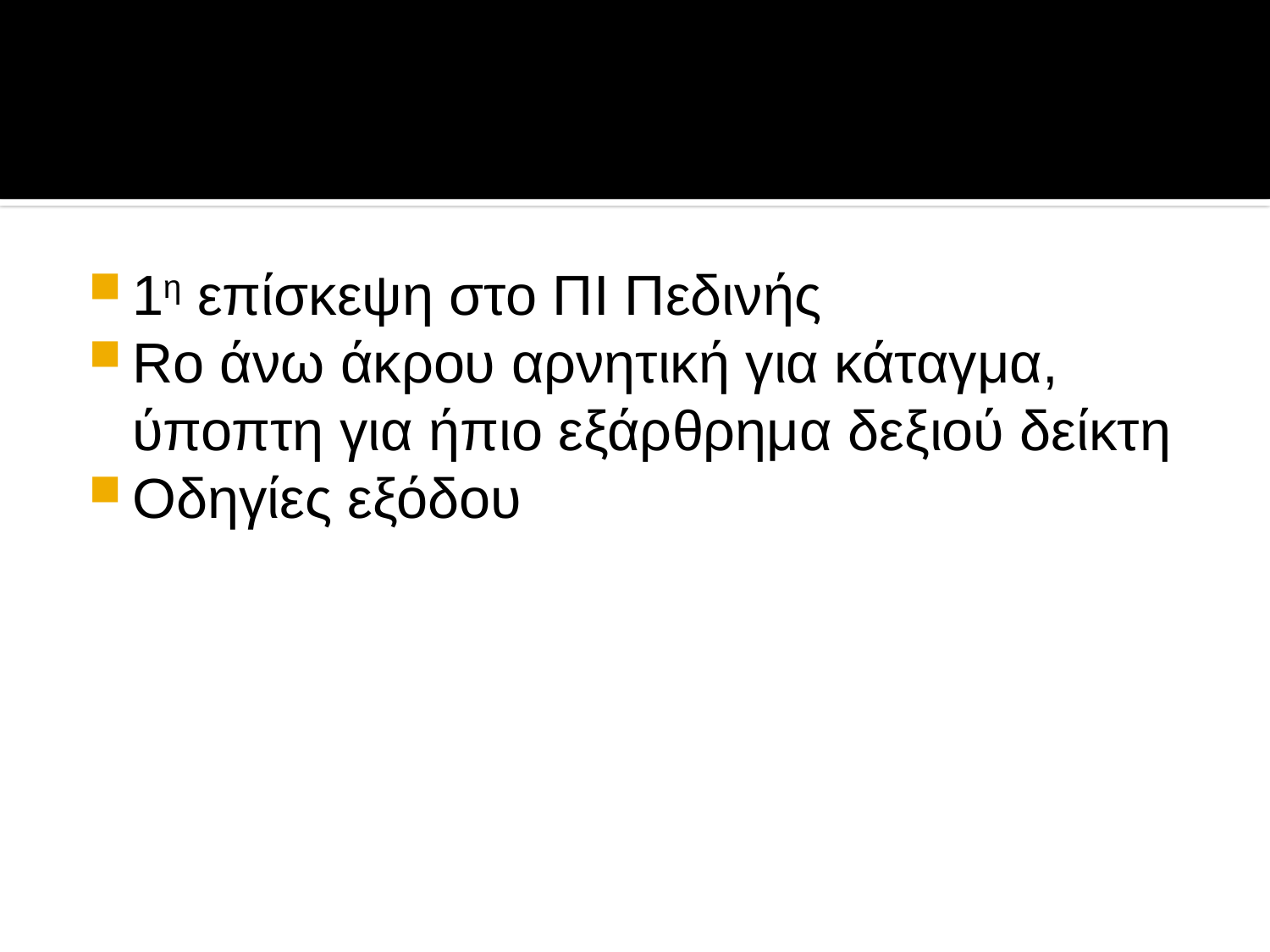

#
1η επίσκεψη στο ΠΙ Πεδινής
Ro άνω άκρου αρνητική για κάταγμα, ύποπτη για ήπιο εξάρθρημα δεξιού δείκτη
Οδηγίες εξόδου